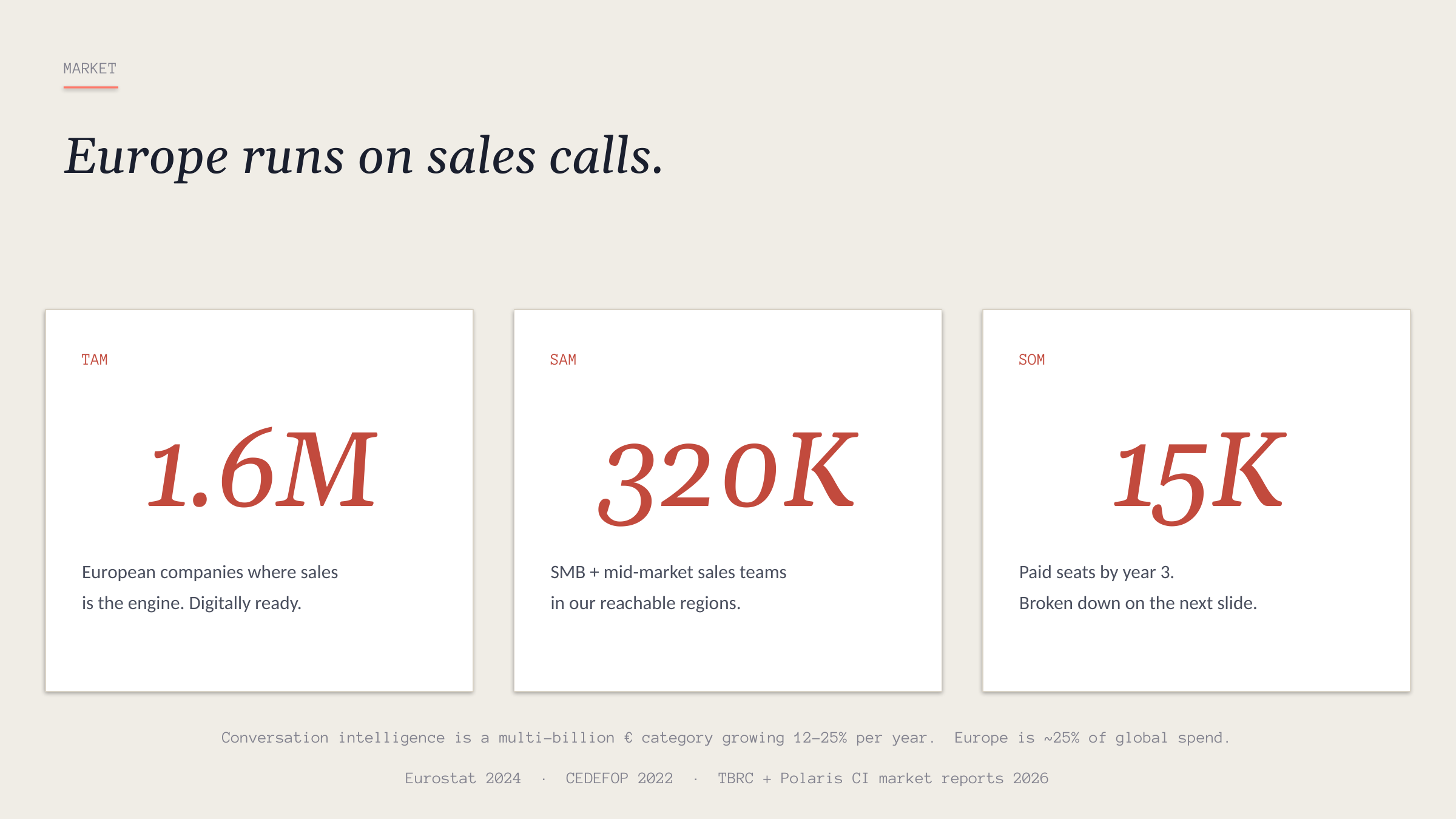

MARKET

Europe runs on sales calls.

TAM
SAM
SOM
1.6M
320K
15K
European companies where sales
is the engine. Digitally ready.
SMB + mid-market sales teams
in our reachable regions.
Paid seats by year 3.
Broken down on the next slide.
Conversation intelligence is a multi-billion € category growing 12-25% per year.  Europe is ~25% of global spend.
Eurostat 2024  ·  CEDEFOP 2022  ·  TBRC + Polaris CI market reports 2026